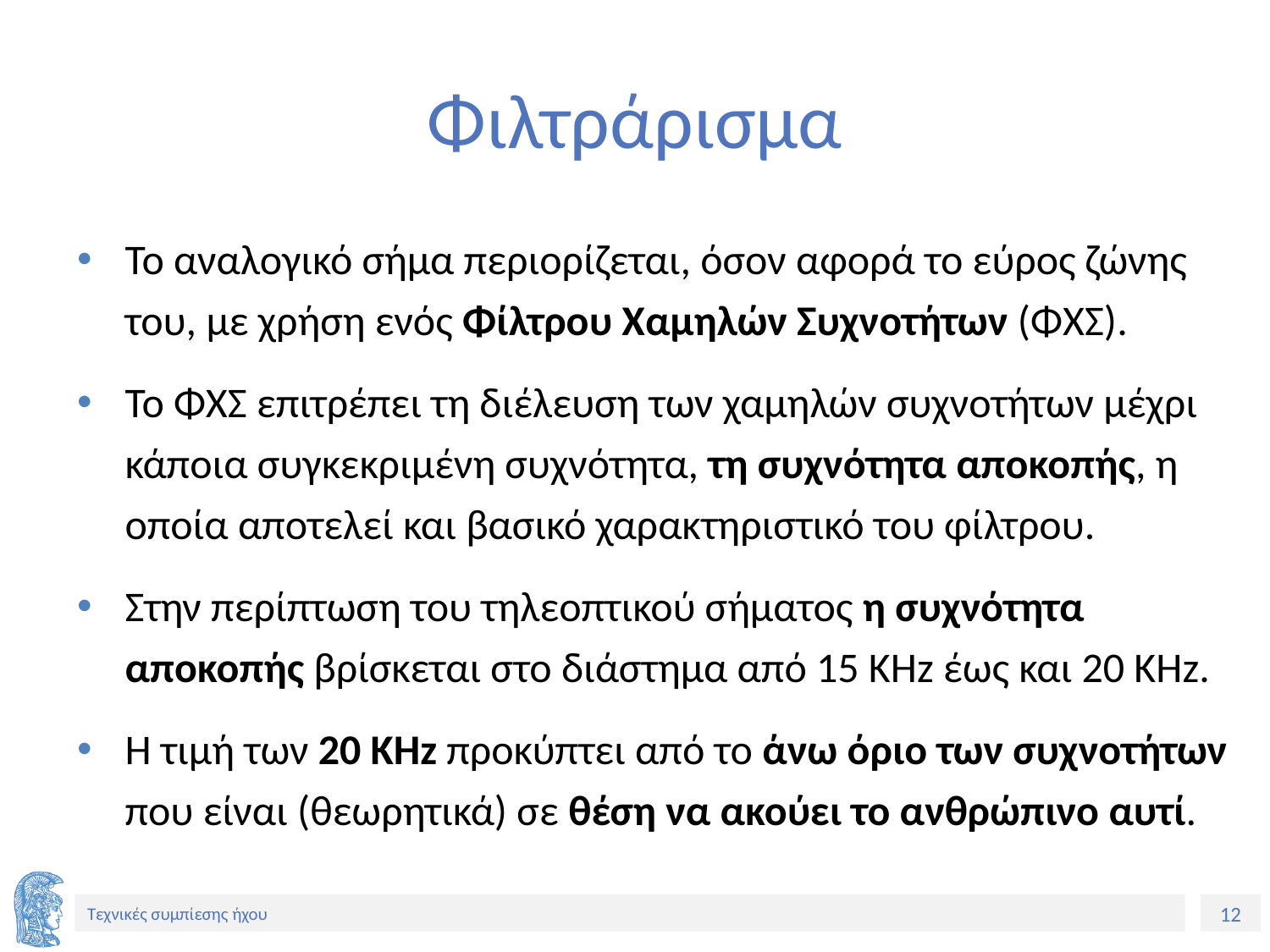

# Φιλτράρισμα
Το αναλογικό σήμα περιορίζεται, όσον αφορά το εύρος ζώνης του, με χρήση ενός Φίλτρου Χαμηλών Συχνοτήτων (ΦΧΣ).
Το ΦΧΣ επιτρέπει τη διέλευση των χαμηλών συχνοτήτων μέχρι κάποια συγκεκριμένη συχνότητα, τη συχνότητα αποκοπής, η οποία αποτελεί και βασικό χαρακτηριστικό του φίλτρου.
Στην περίπτωση του τηλεοπτικού σήματος η συχνότητα αποκοπής βρίσκεται στο διάστημα από 15 KHz έως και 20 KHz.
Η τιμή των 20 KHz προκύπτει από το άνω όριο των συχνοτήτων που είναι (θεωρητικά) σε θέση να ακούει το ανθρώπινο αυτί.